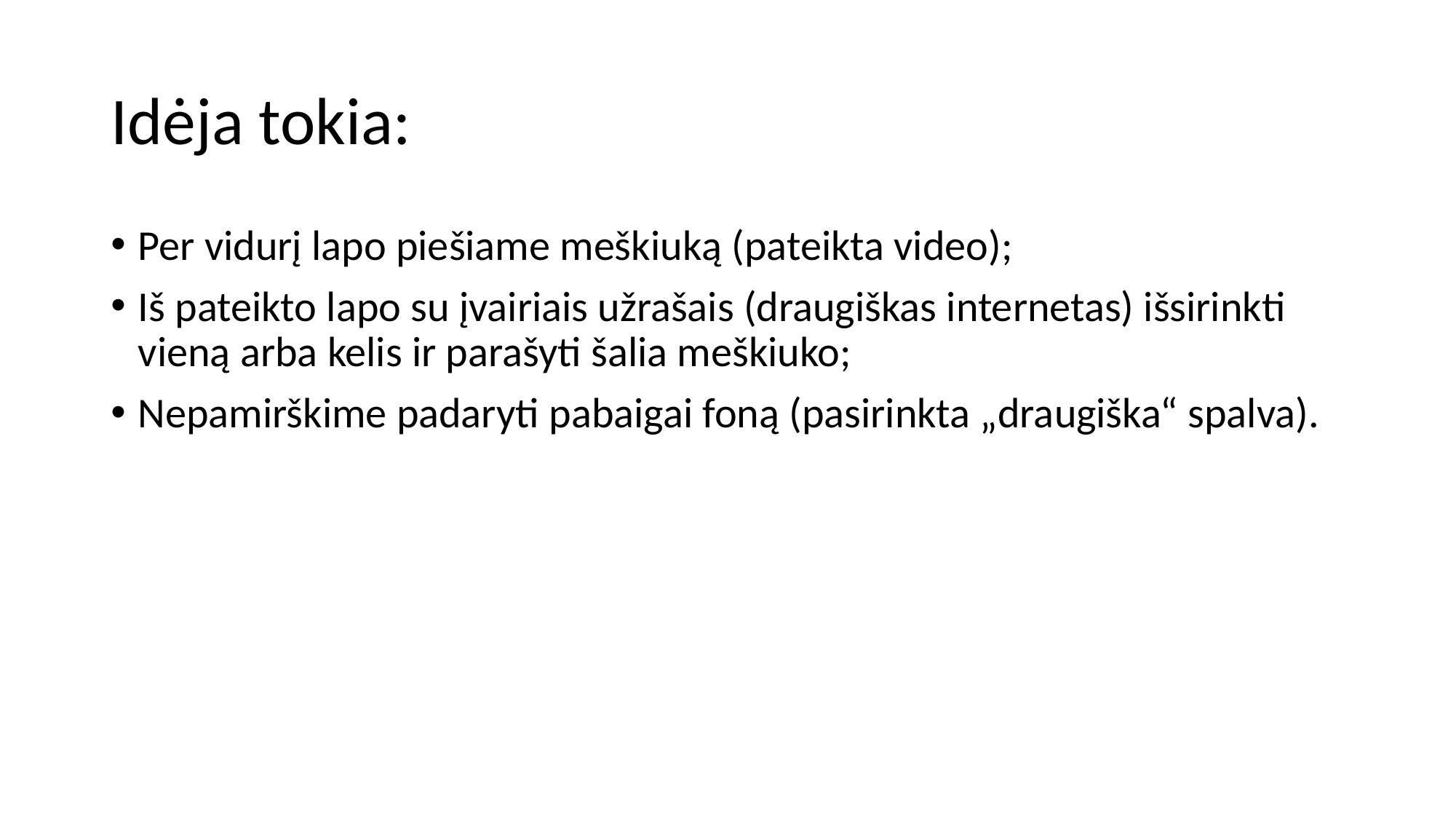

# Idėja tokia:
Per vidurį lapo piešiame meškiuką (pateikta video);
Iš pateikto lapo su įvairiais užrašais (draugiškas internetas) išsirinkti vieną arba kelis ir parašyti šalia meškiuko;
Nepamirškime padaryti pabaigai foną (pasirinkta „draugiška“ spalva).